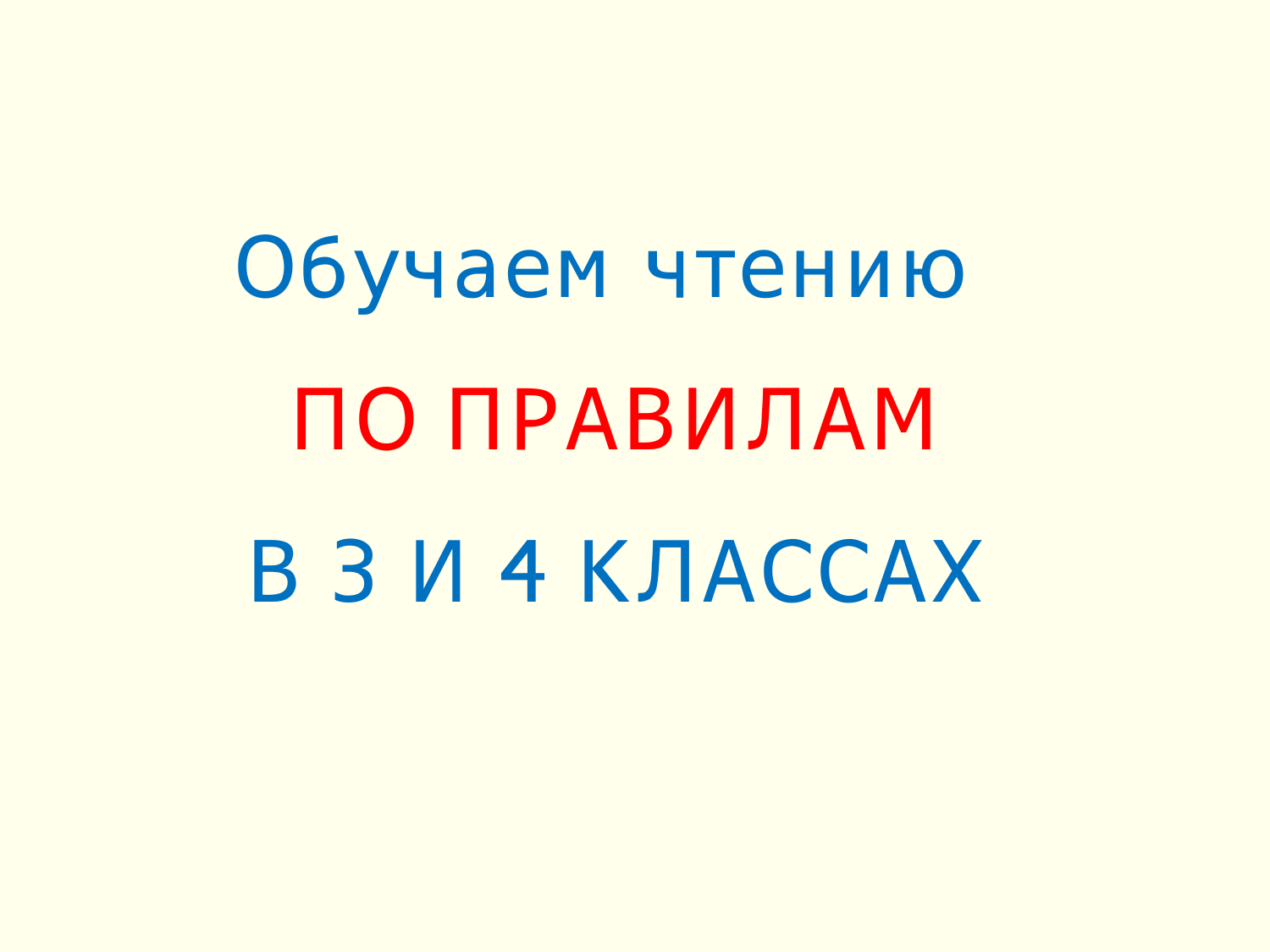

# Обучаем чтению ПО ПРАВИЛАМ В 3 И 4 КЛАССАХ